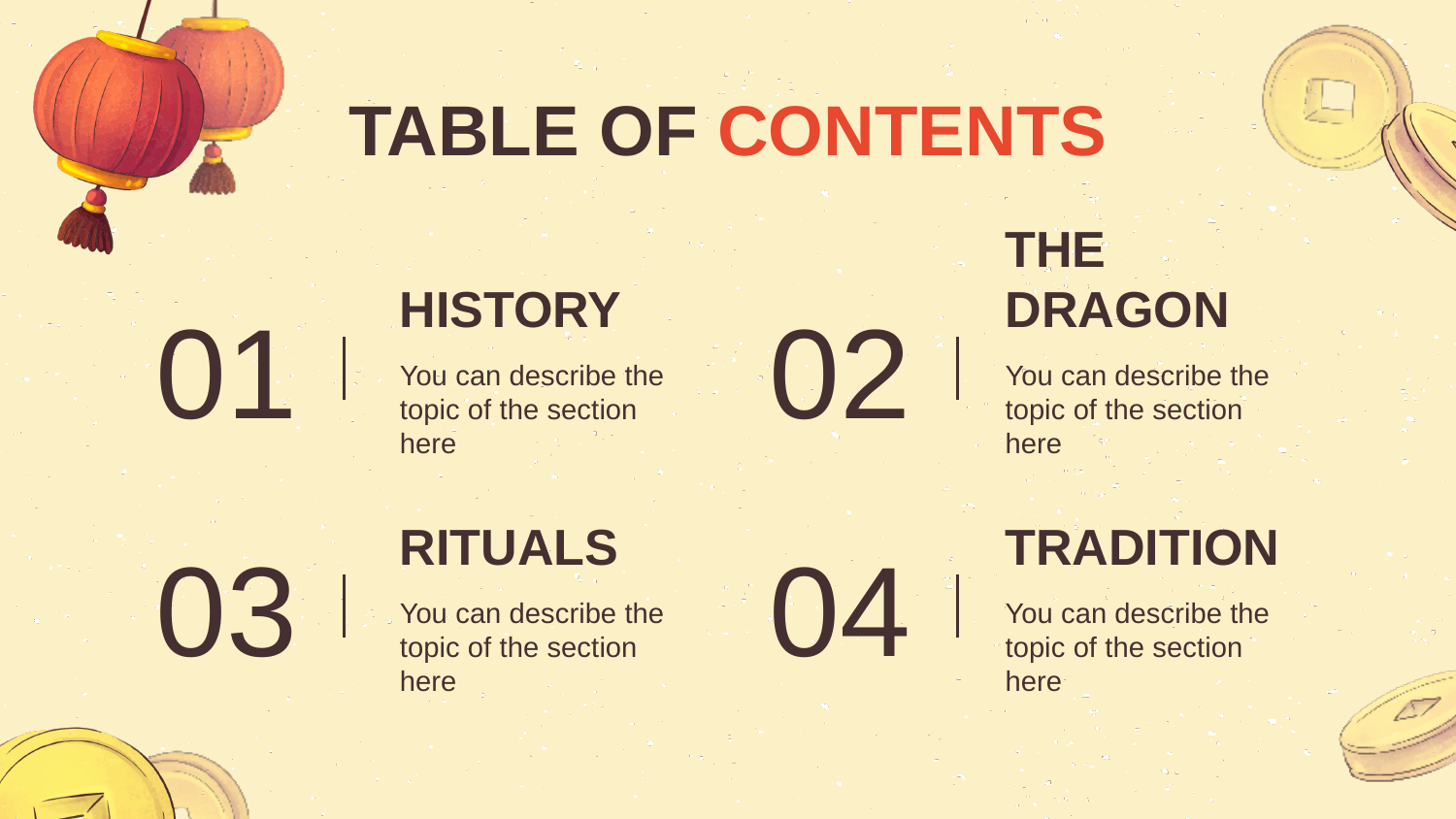

TABLE OF CONTENTS
01
# HISTORY
02
THE DRAGON
You can describe the topic of the section here
You can describe the topic of the section here
03
RITUALS
04
TRADITION
You can describe the topic of the section here
You can describe the topic of the section here